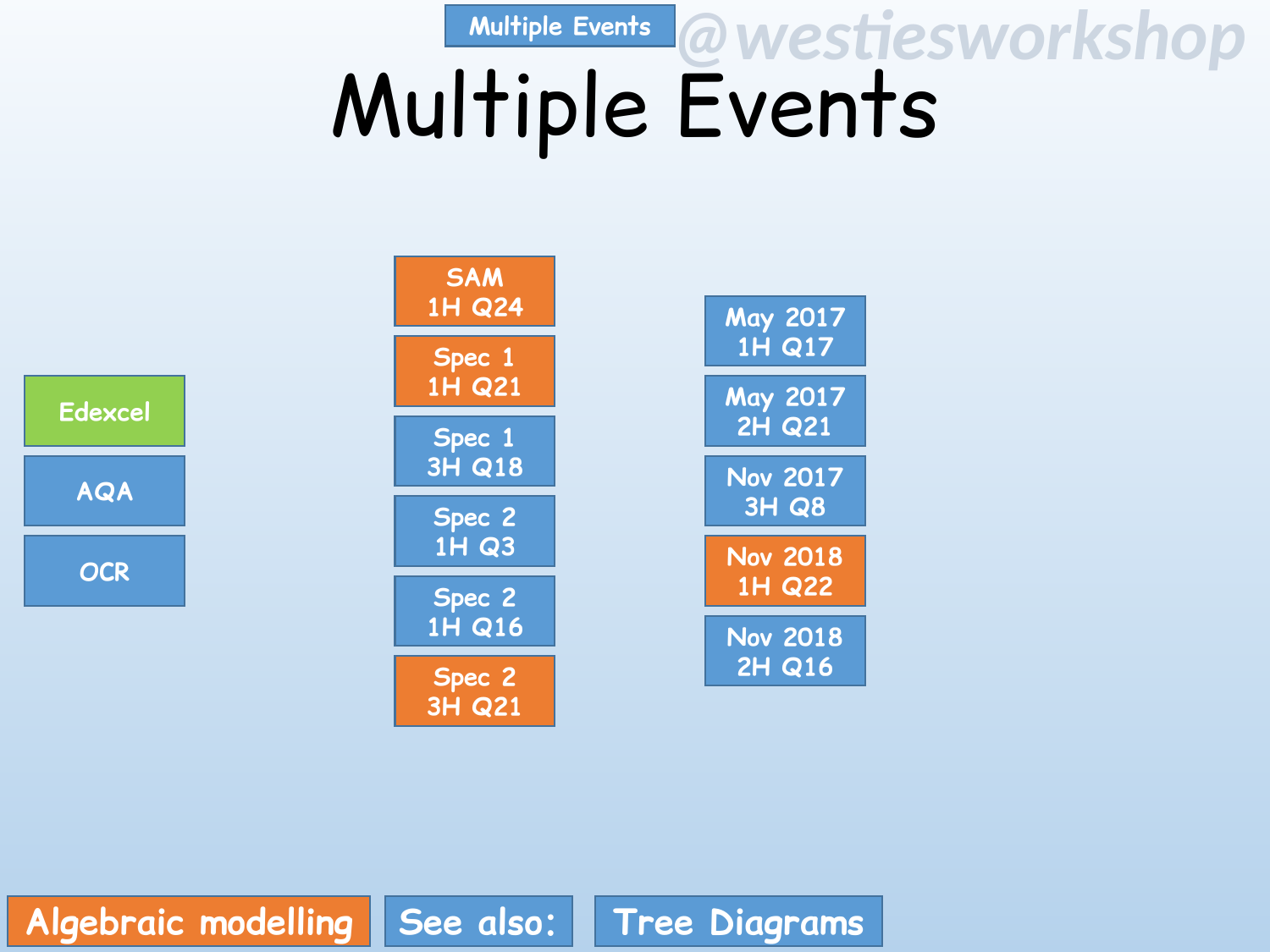

Multiple Events
# Multiple Events
SAM
1H Q24
May 2017
1H Q17
Spec 1
1H Q21
Edexcel
May 2017
2H Q21
Spec 1
3H Q18
AQA
Nov 2017
3H Q8
Spec 2
1H Q3
Nov 2018
1H Q22
OCR
Spec 2
1H Q16
Nov 2018
2H Q16
Spec 2
3H Q21
Algebraic modelling
See also:
Tree Diagrams